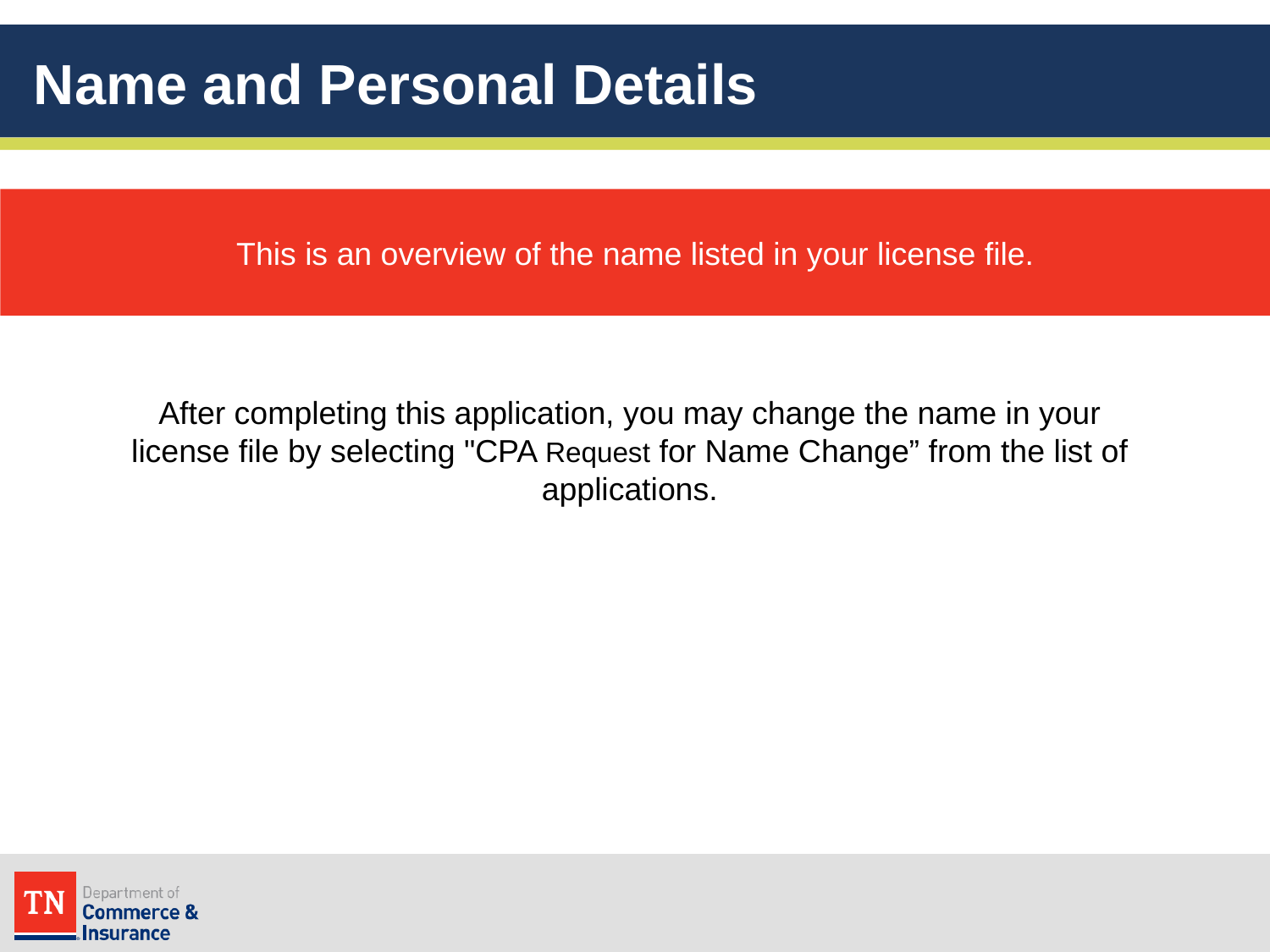

# Name and Personal Details

This is an overview of the name listed in your license file.

After completing this application, you may change the name in your license file by selecting "CPA Request for Name Change” from the list of applications.